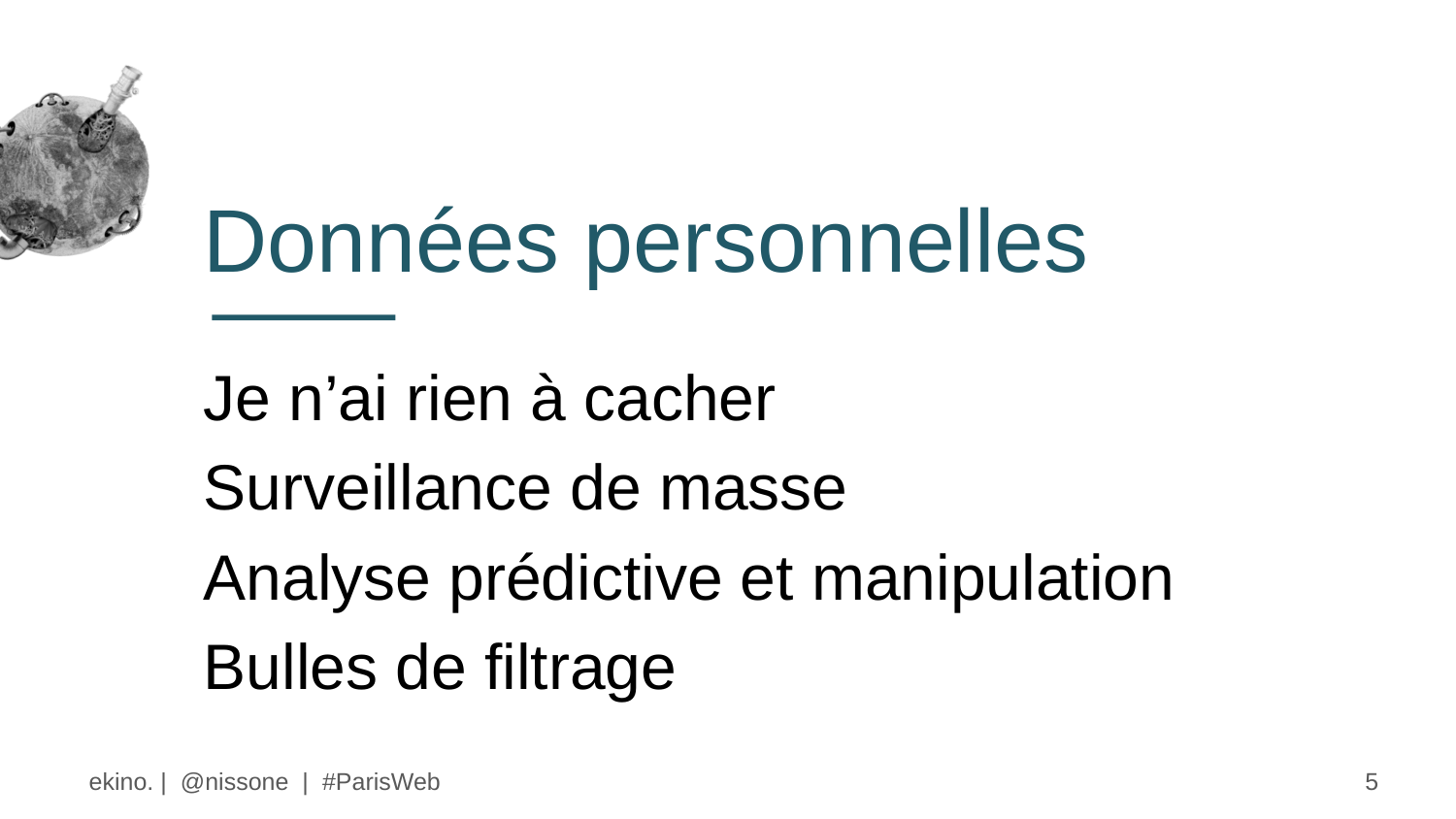

# Données personnelles
Je n’ai rien à cacher
Surveillance de masse
Analyse prédictive et manipulation
Bulles de filtrage
ekino. |  @nissone  |  #ParisWeb
5